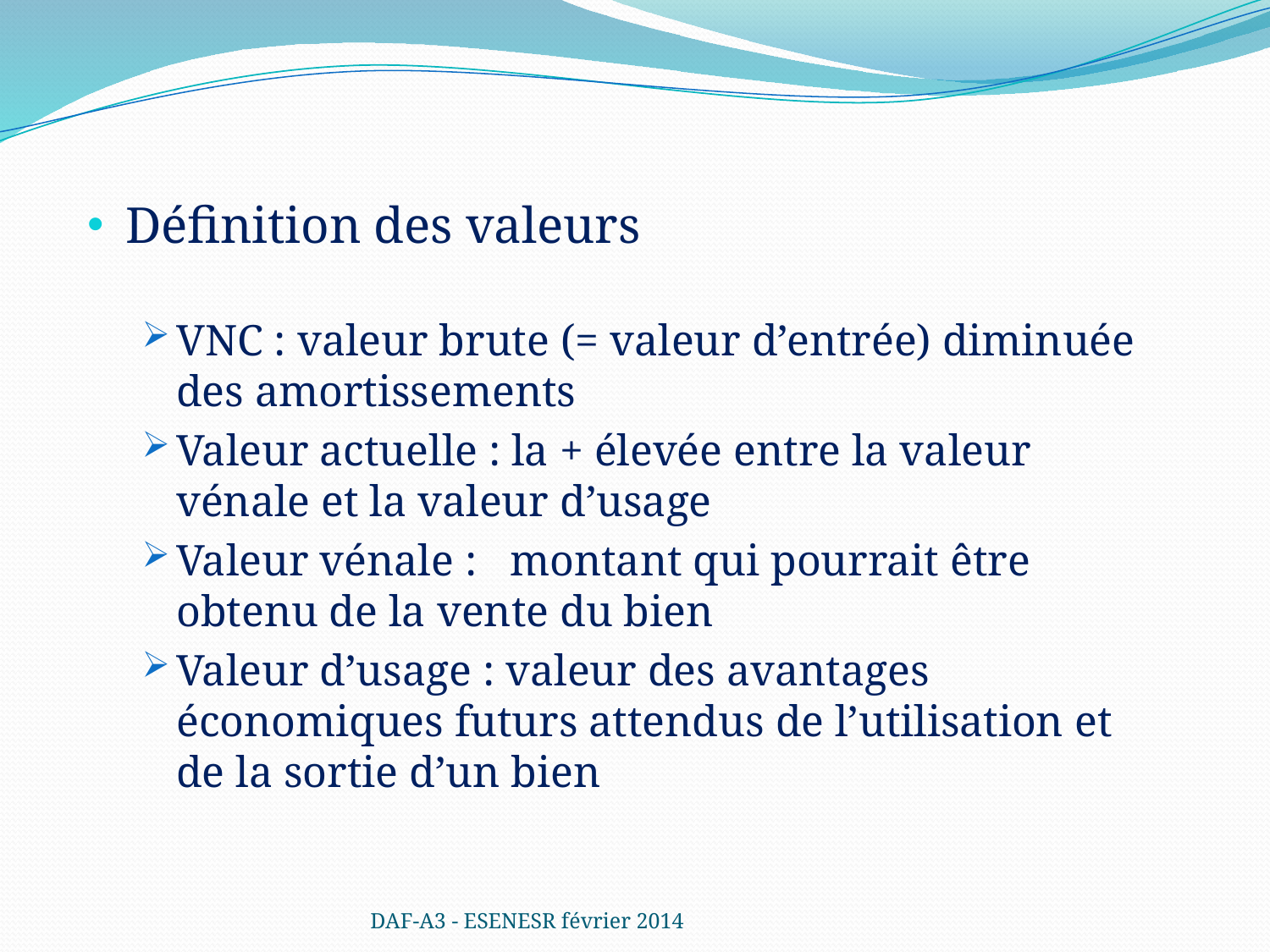

Définition des valeurs

VNC : valeur brute (= valeur d’entrée) diminuée des amortissements
Valeur actuelle : la + élevée entre la valeur vénale et la valeur d’usage
Valeur vénale :   montant qui pourrait être obtenu de la vente du bien
Valeur d’usage : valeur des avantages économiques futurs attendus de l’utilisation et de la sortie d’un bien

DAF-A3 - ESENESR février 2014